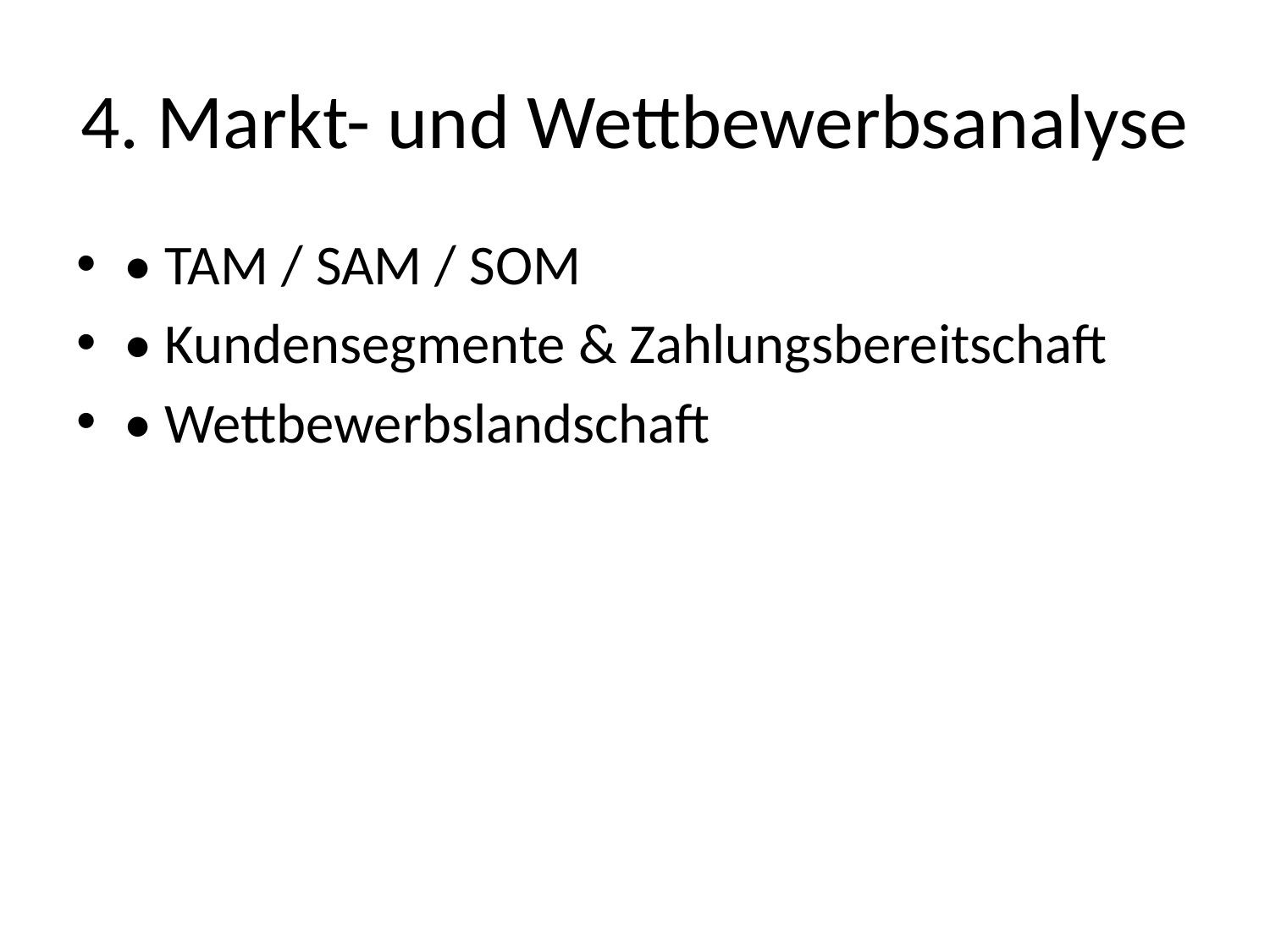

# 4. Markt- und Wettbewerbsanalyse
• TAM / SAM / SOM
• Kundensegmente & Zahlungsbereitschaft
• Wettbewerbslandschaft